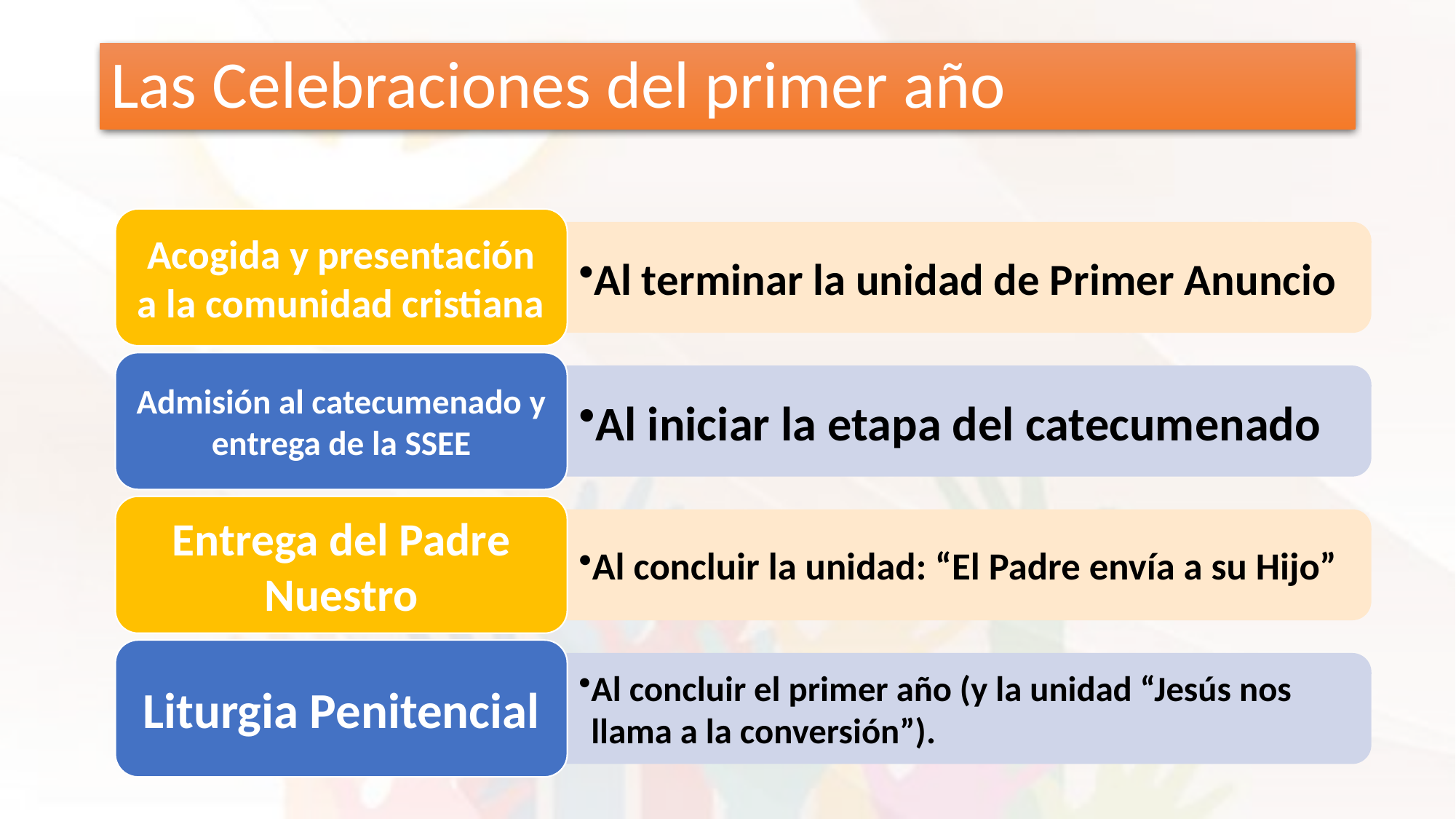

# Las Celebraciones del primer año
Al terminar la unidad de Primer Anuncio
Admisión al catecumenado y entrega de la SSEE
Al iniciar la etapa del catecumenado
Entrega del Padre Nuestro
Al concluir la unidad: “El Padre envía a su Hijo”
Liturgia Penitencial
Al concluir el primer año (y la unidad “Jesús nos llama a la conversión”).